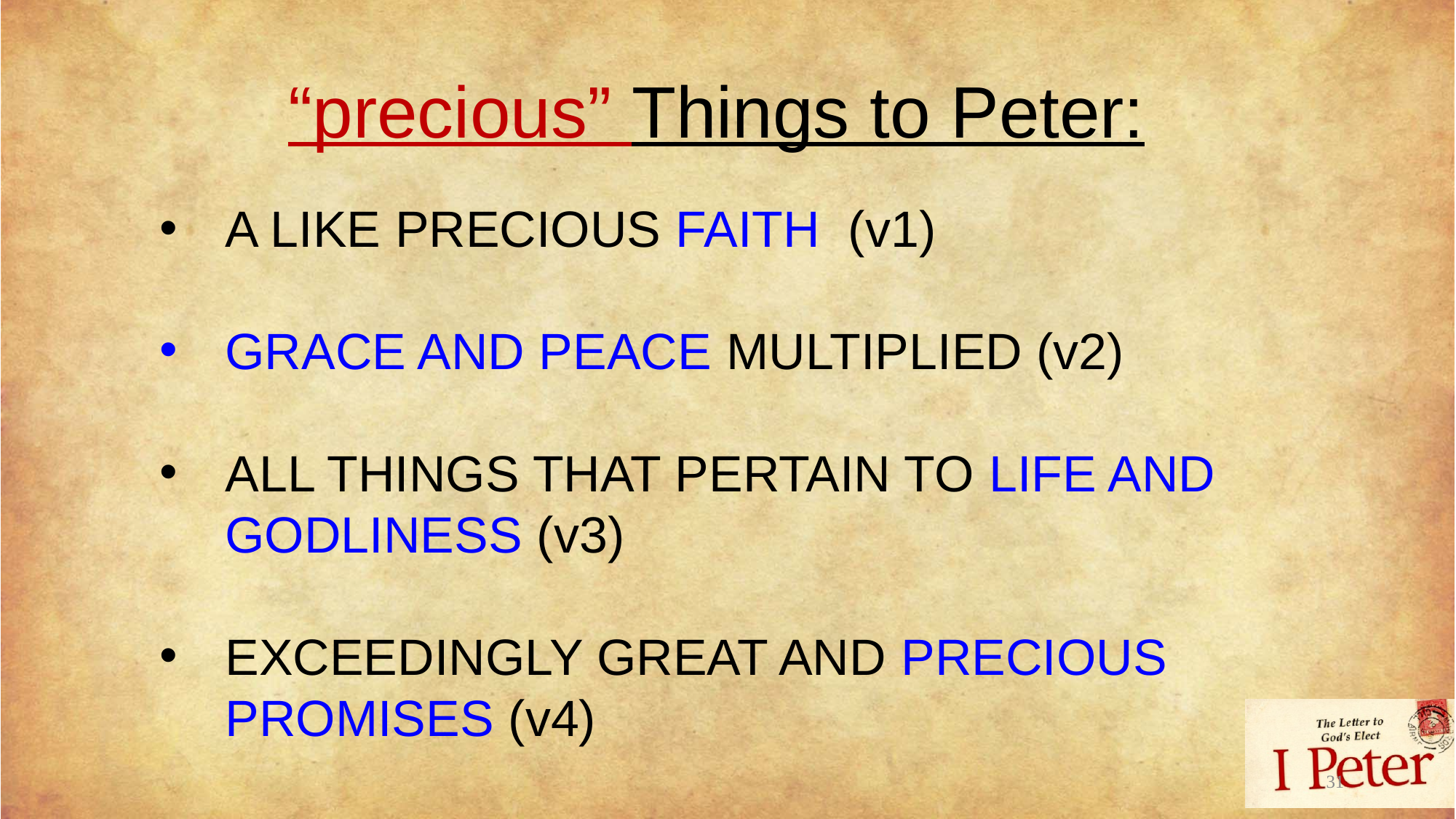

“precious” Things to Peter:

A LIKE PRECIOUS FAITH  (v1)

GRACE AND PEACE MULTIPLIED (v2)

ALL THINGS THAT PERTAIN TO LIFE AND GODLINESS (v3)

EXCEEDINGLY GREAT AND PRECIOUS PROMISES (v4)

31